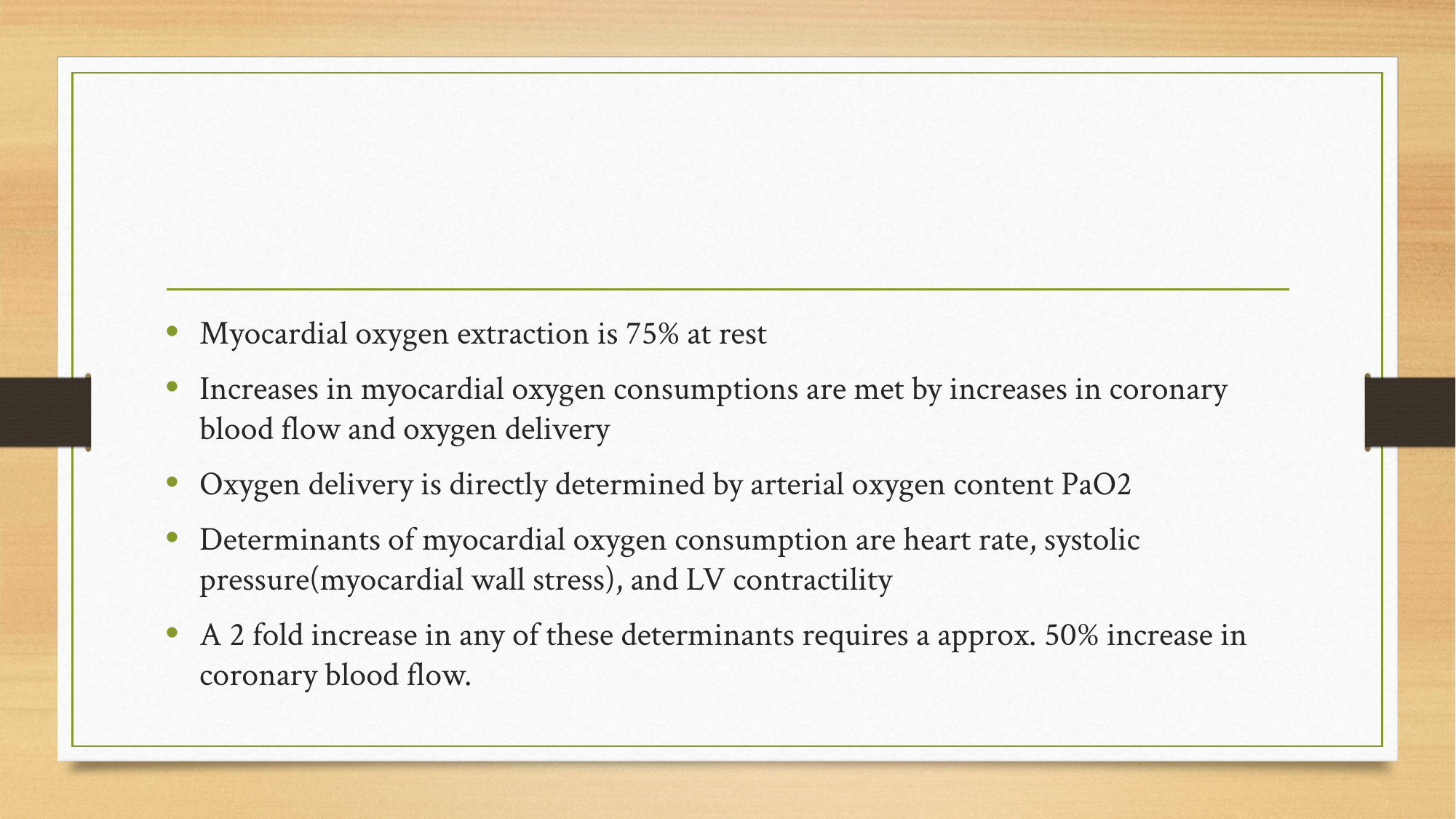

#
Myocardial oxygen extraction is 75% at rest
Increases in myocardial oxygen consumptions are met by increases in coronary blood flow and oxygen delivery
Oxygen delivery is directly determined by arterial oxygen content PaO2
Determinants of myocardial oxygen consumption are heart rate, systolic pressure(myocardial wall stress), and LV contractility
A 2 fold increase in any of these determinants requires a approx. 50% increase in coronary blood flow.